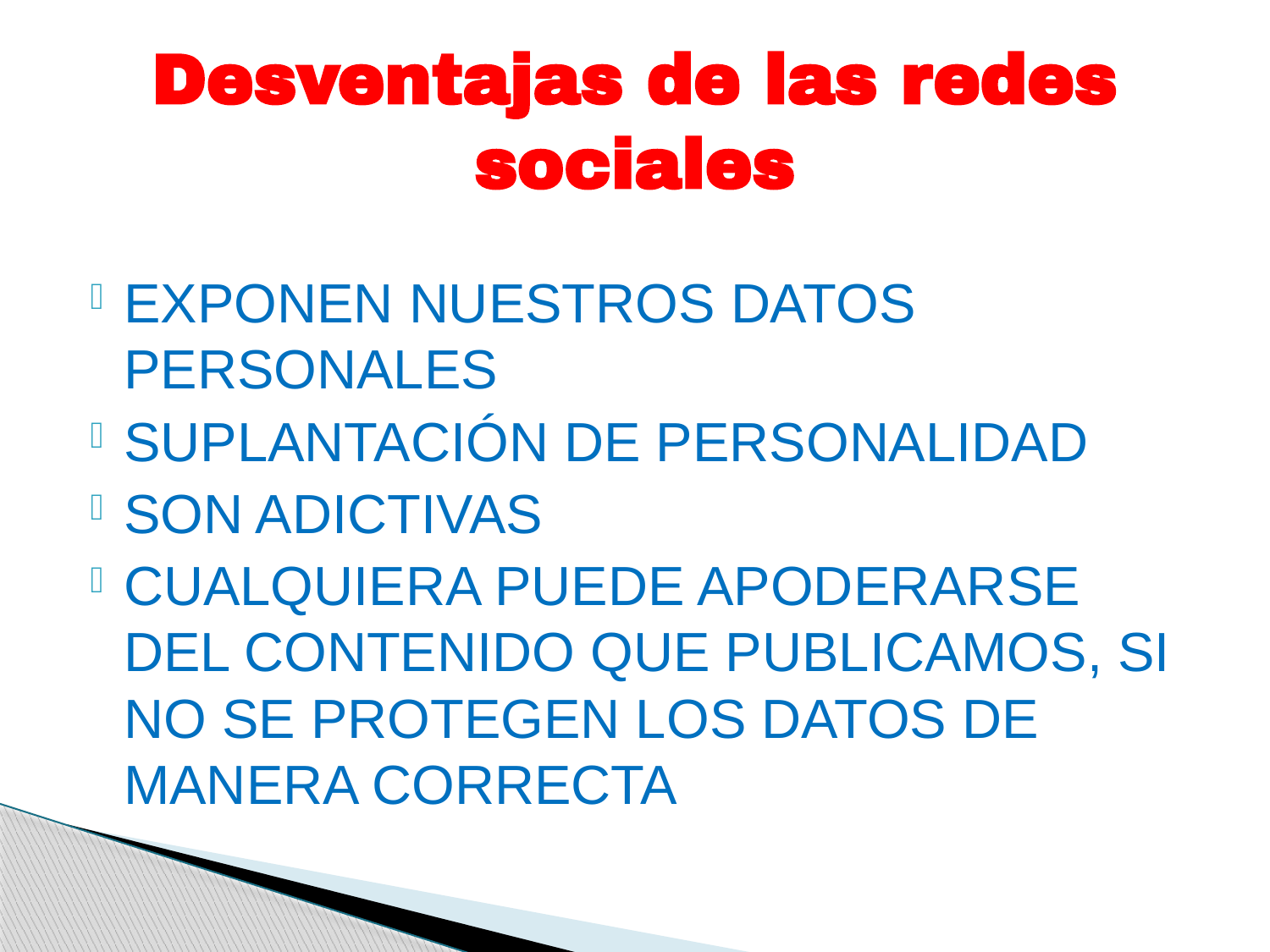

# Desventajas de las redes sociales

EXPONEN NUESTROS DATOS PERSONALES
SUPLANTACIÓN DE PERSONALIDAD
SON ADICTIVAS
CUALQUIERA PUEDE APODERARSE DEL CONTENIDO QUE PUBLICAMOS, SI NO SE PROTEGEN LOS DATOS DE MANERA CORRECTA